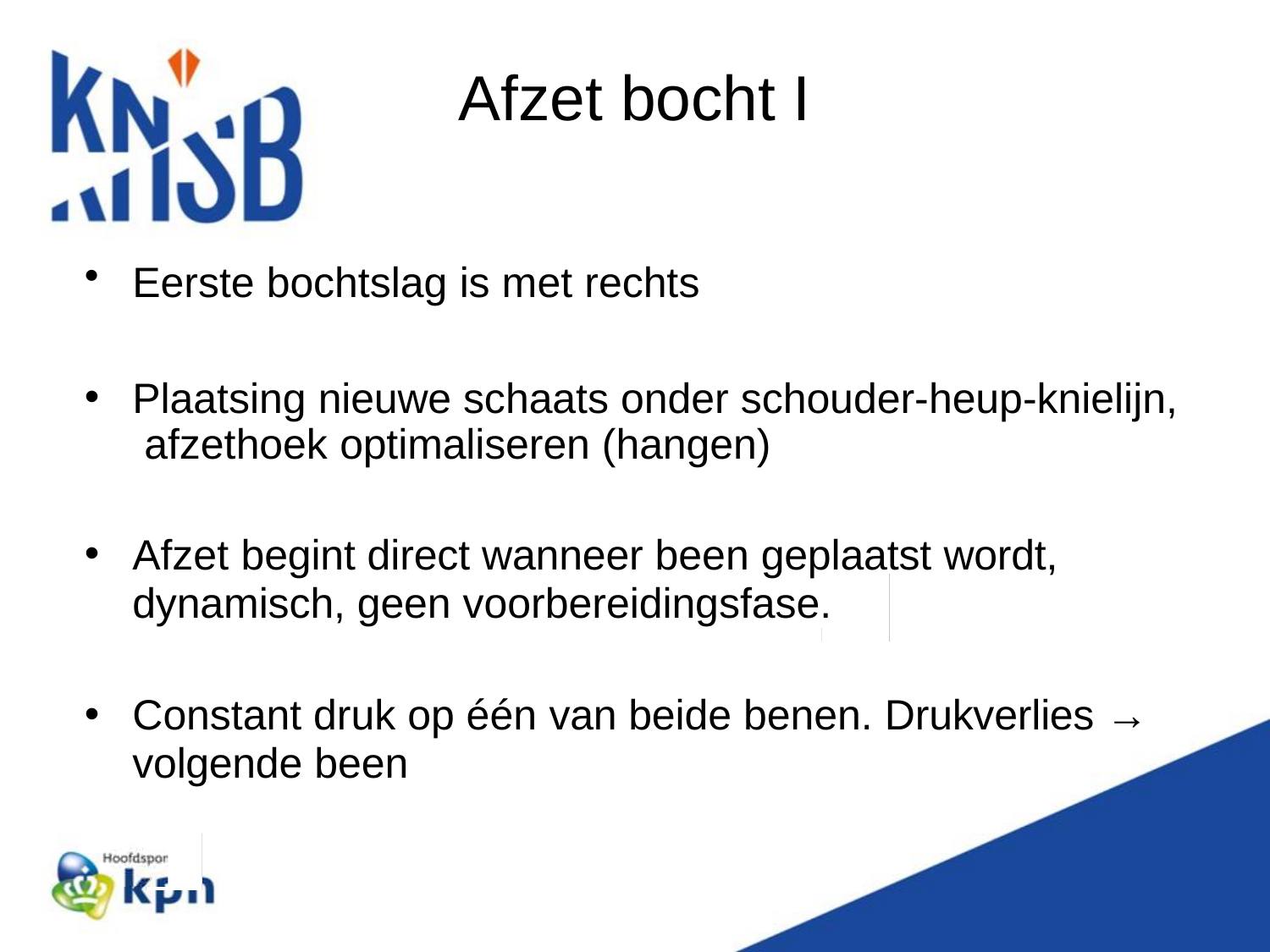

# Afzet bocht I
Eerste bochtslag is met rechts

Plaatsing nieuwe schaats onder schouder-heup-knielijn,  afzethoek optimaliseren (hangen)

Afzet begint direct wanneer been geplaatst wordt,
dynamisch, geen voorbereidingsfase.

Constant druk op één van beide benen. Drukverlies →
volgende been